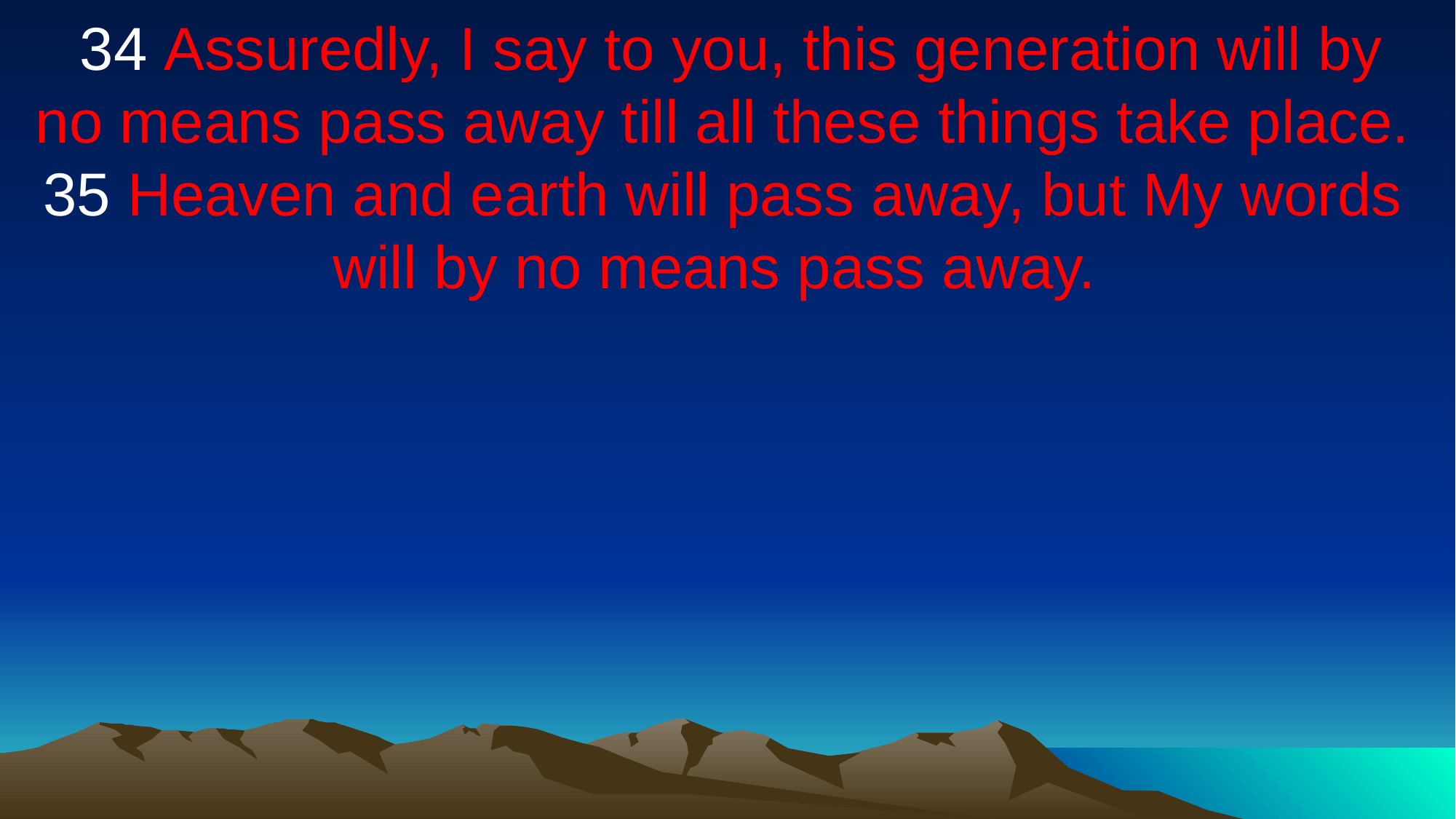

34 Assuredly, I say to you, this generation will by no means pass away till all these things take place. 35 Heaven and earth will pass away, but My words will by no means pass away.